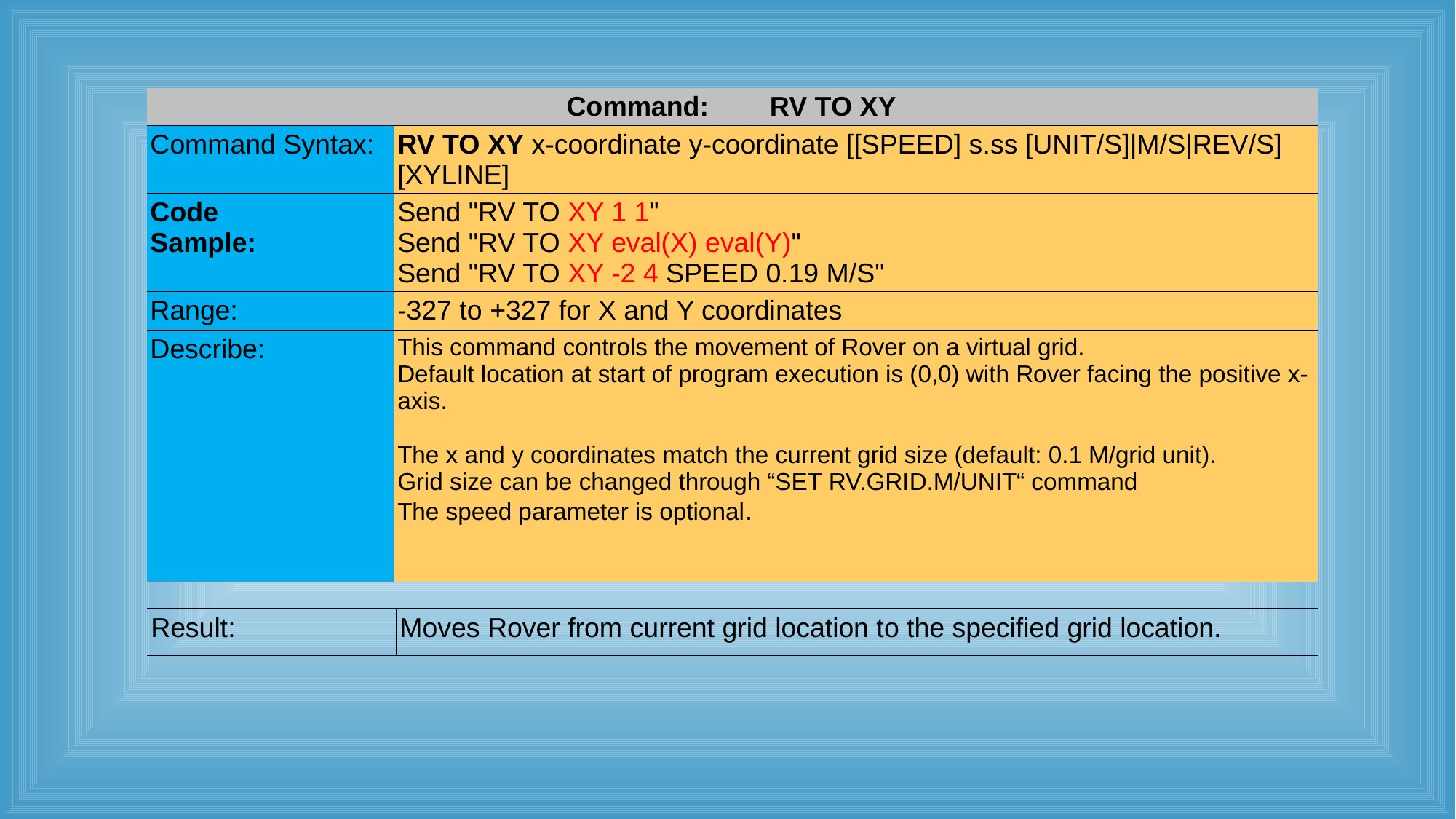

| Command: RV TO XY |  |
| --- | --- |
| Command Syntax: | RV TO XY x-coordinate y-coordinate [[SPEED] s.ss [UNIT/S]|M/S|REV/S] [XYLINE] |
| Code Sample: | Send "RV TO XY 1 1" Send "RV TO XY eval(X) eval(Y)" Send "RV TO XY -2 4 SPEED 0.19 M/S" |
| Range: | -327 to +327 for X and Y coordinates |
| Describe: | This command controls the movement of Rover on a virtual grid. Default location at start of program execution is (0,0) with Rover facing the positive x-axis. The x and y coordinates match the current grid size (default: 0.1 M/grid unit). Grid size can be changed through “SET RV.GRID.M/UNIT“ command The speed parameter is optional. |
| Result: | Moves Rover from current grid location to the specified grid location. |
| --- | --- |